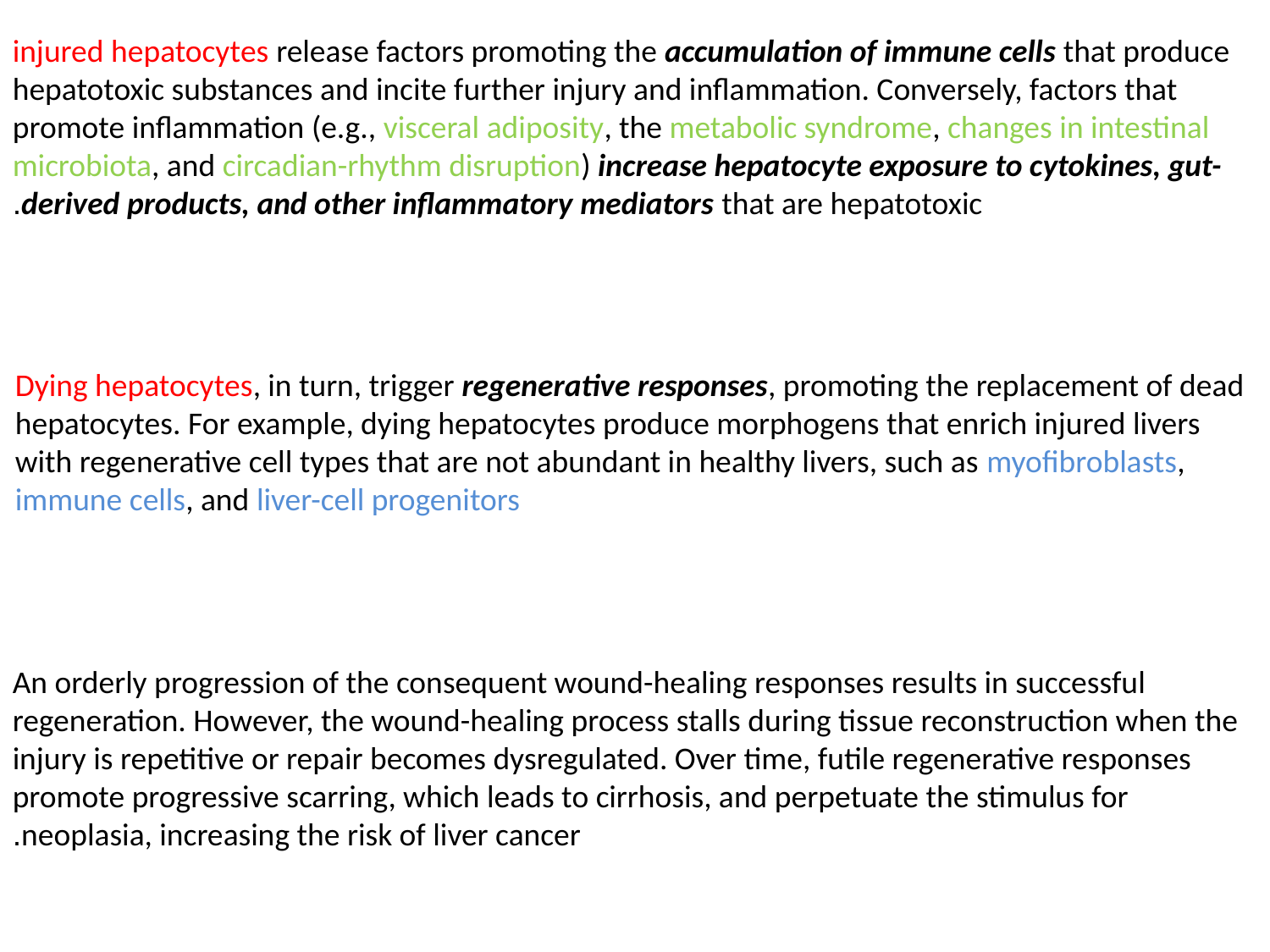

injured hepatocytes release factors promoting the accumulation of immune cells that produce hepatotoxic substances and incite further injury and inflammation. Conversely, factors that promote inflammation (e.g., visceral adiposity, the metabolic syndrome, changes in intestinal microbiota, and circadian-rhythm disruption) increase hepatocyte exposure to cytokines, gut-derived products, and other inflammatory mediators that are hepatotoxic.
Dying hepatocytes, in turn, trigger regenerative responses, promoting the replacement of dead hepatocytes. For example, dying hepatocytes produce morphogens that enrich injured livers with regenerative cell types that are not abundant in healthy livers, such as myofibroblasts, immune cells, and liver-cell progenitors
An orderly progression of the consequent wound-healing responses results in successful regeneration. However, the wound-healing process stalls during tissue reconstruction when the injury is repetitive or repair becomes dysregulated. Over time, futile regenerative responses promote progressive scarring, which leads to cirrhosis, and perpetuate the stimulus for neoplasia, increasing the risk of liver cancer.